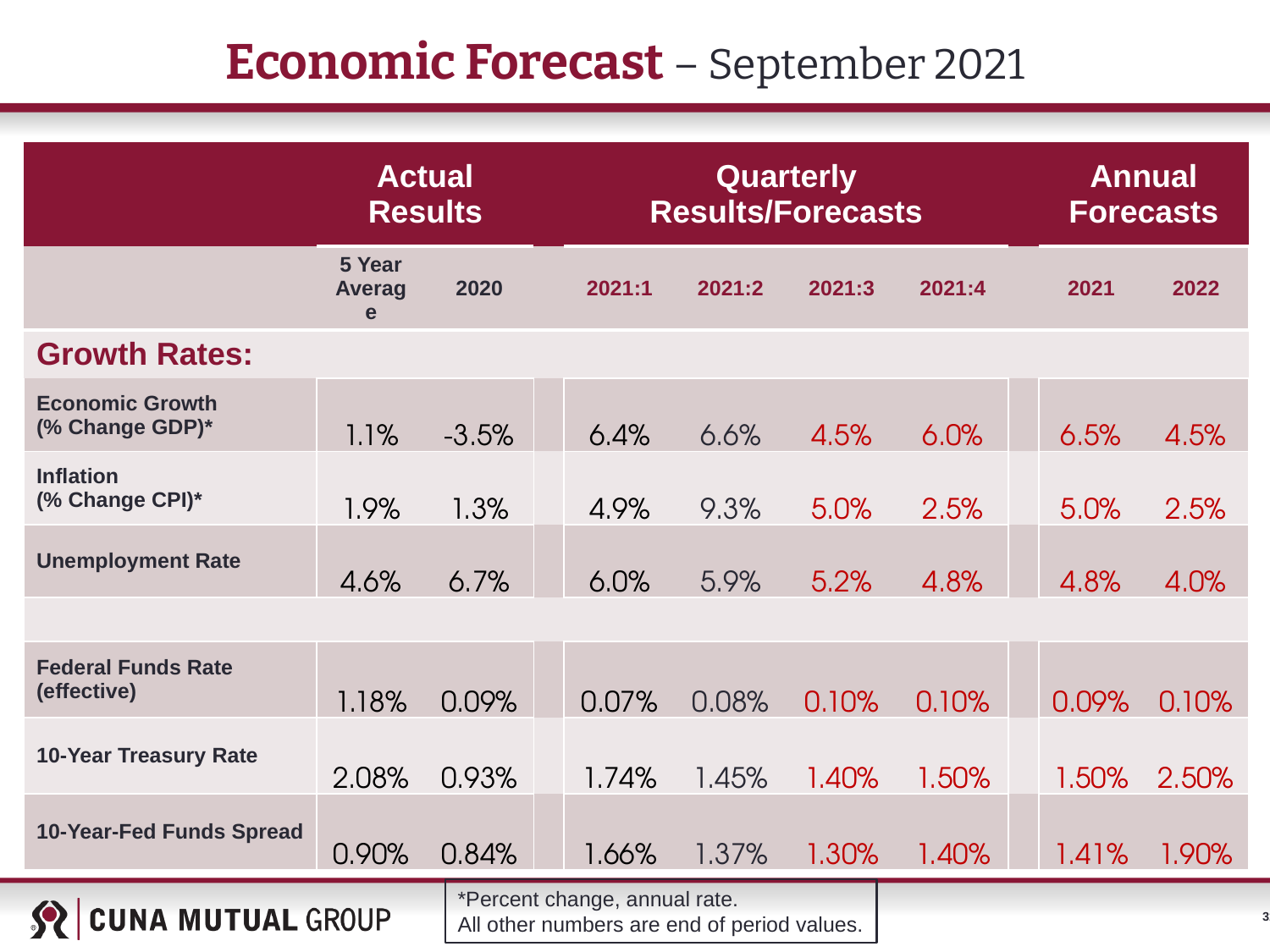

# Economic Forecast – September 2021
|  |
| --- |
|  | Actual Results |  |  | Quarterly Results/Forecasts |  |  |  |  | Annual Forecasts |  |
| --- | --- | --- | --- | --- | --- | --- | --- | --- | --- | --- |
|  | 5 Year Average | 2020 |  | 2021:1 | 2021:2 | 2021:3 | 2021:4 |  | 2021 | 2022 |
| Growth Rates: |  |  |  |  |  |  |  |  |  |  |
| Economic Growth (% Change GDP)\* | 1.1% | -3.5% |  | 6.4% | 6.6% | 4.5% | 6.0% |  | 6.5% | 4.5% |
| Inflation (% Change CPI)\* | 1.9% | 1.3% |  | 4.9% | 9.3% | 5.0% | 2.5% |  | 5.0% | 2.5% |
| Unemployment Rate | 4.6% | 6.7% |  | 6.0% | 5.9% | 5.2% | 4.8% |  | 4.8% | 4.0% |
|  |  |  |  |  |  |  |  |  |  |  |
| Federal Funds Rate (effective) | 1.18% | 0.09% |  | 0.07% | 0.08% | 0.10% | 0.10% |  | 0.09% | 0.10% |
| 10-Year Treasury Rate | 2.08% | 0.93% |  | 1.74% | 1.45% | 1.40% | 1.50% |  | 1.50% | 2.50% |
| 10-Year-Fed Funds Spread | 0.90% | 0.84% |  | 1.66% | 1.37% | 1.30% | 1.40% |  | 1.41% | 1.90% |
*Percent change, annual rate.
All other numbers are end of period values.